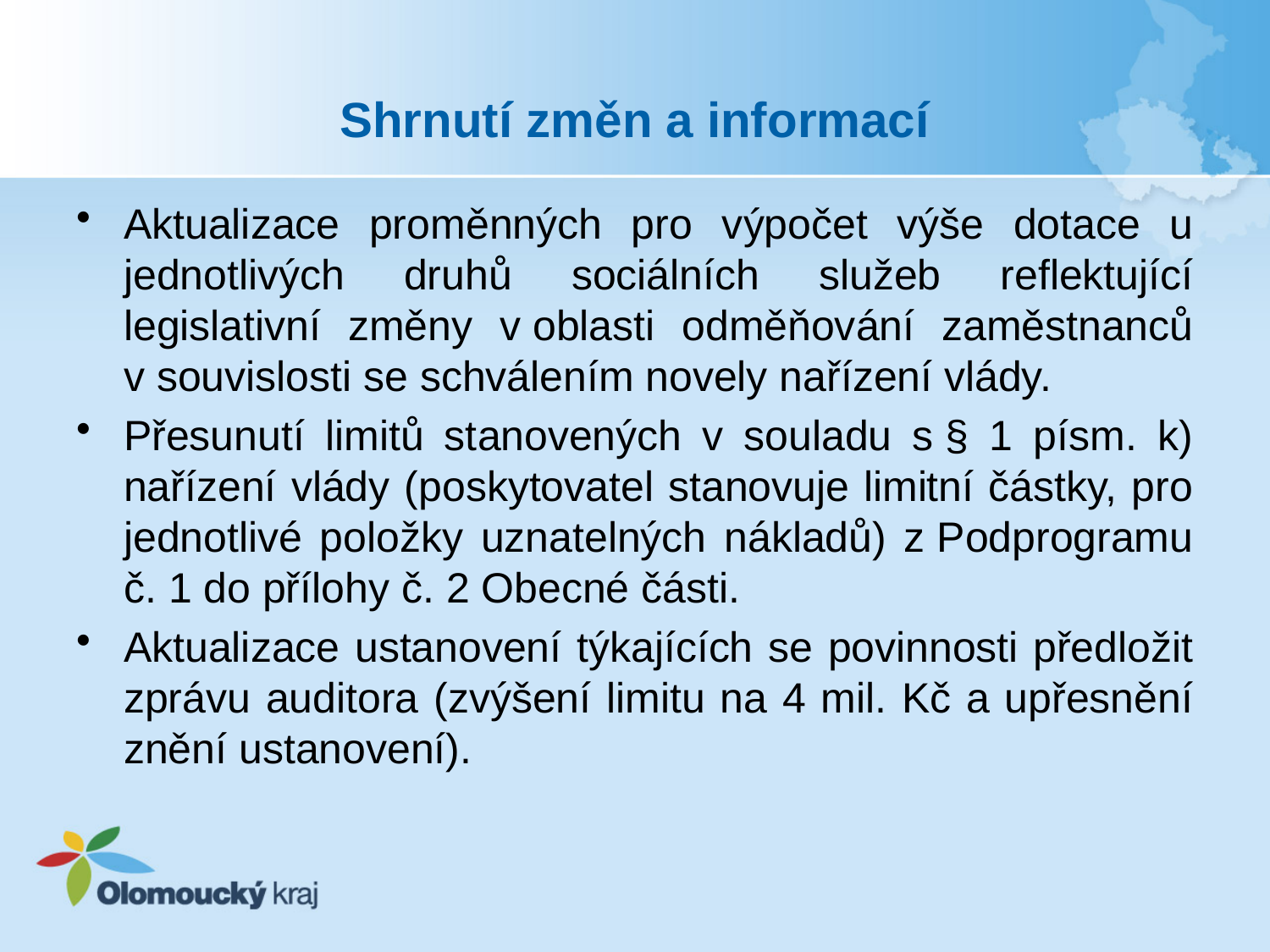

# Shrnutí změn a informací
Aktualizace proměnných pro výpočet výše dotace u jednotlivých druhů sociálních služeb reflektující legislativní změny v oblasti odměňování zaměstnanců v souvislosti se schválením novely nařízení vlády.
Přesunutí limitů stanovených v souladu s § 1 písm. k) nařízení vlády (poskytovatel stanovuje limitní částky, pro jednotlivé položky uznatelných nákladů) z Podprogramu č. 1 do přílohy č. 2 Obecné části.
Aktualizace ustanovení týkajících se povinnosti předložit zprávu auditora (zvýšení limitu na 4 mil. Kč a upřesnění znění ustanovení).